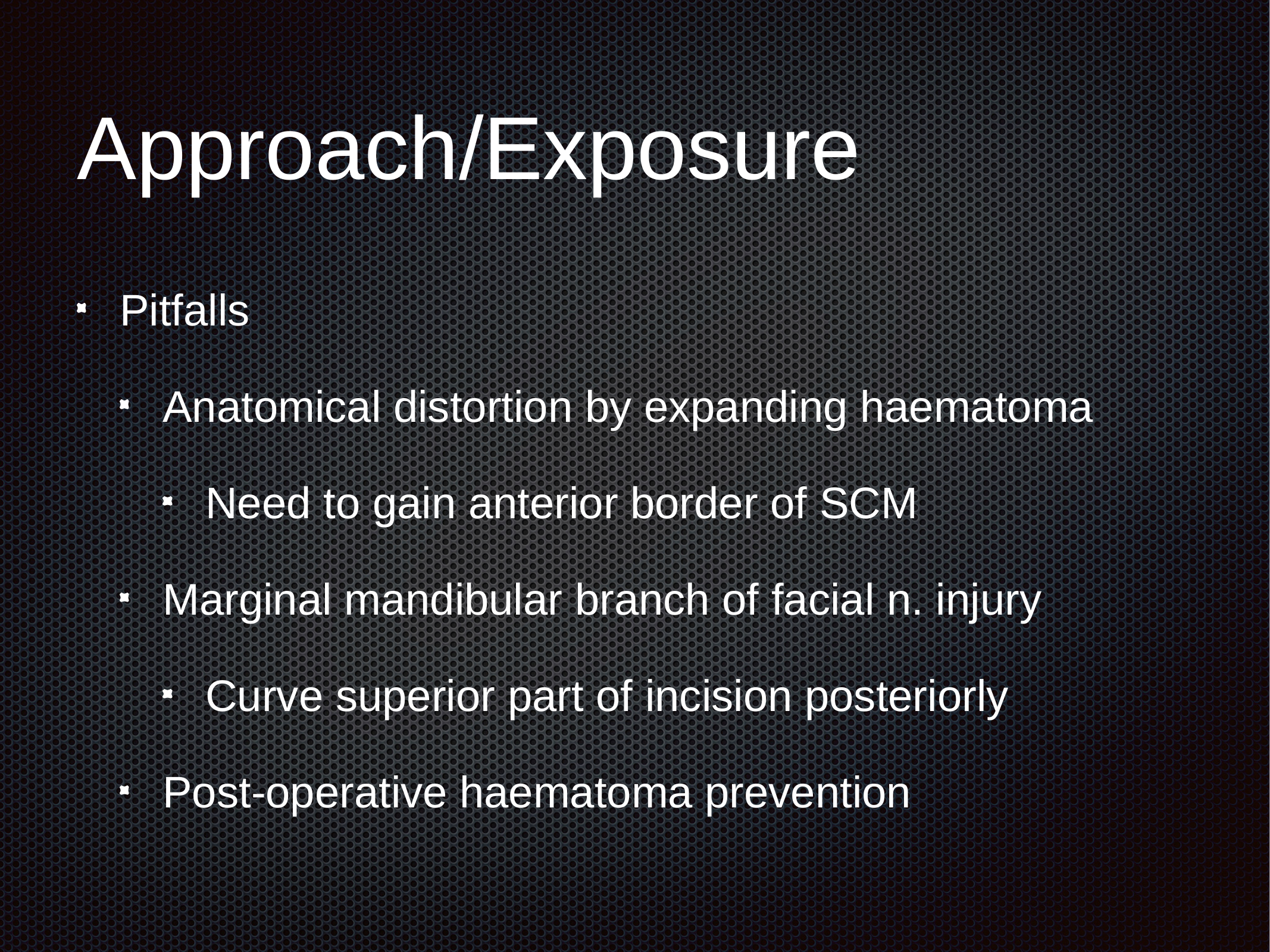

# Approach/Exposure
Pitfalls
Anatomical distortion by expanding haematoma
Need to gain anterior border of SCM
Marginal mandibular branch of facial n. injury
Curve superior part of incision posteriorly
Post-operative haematoma prevention